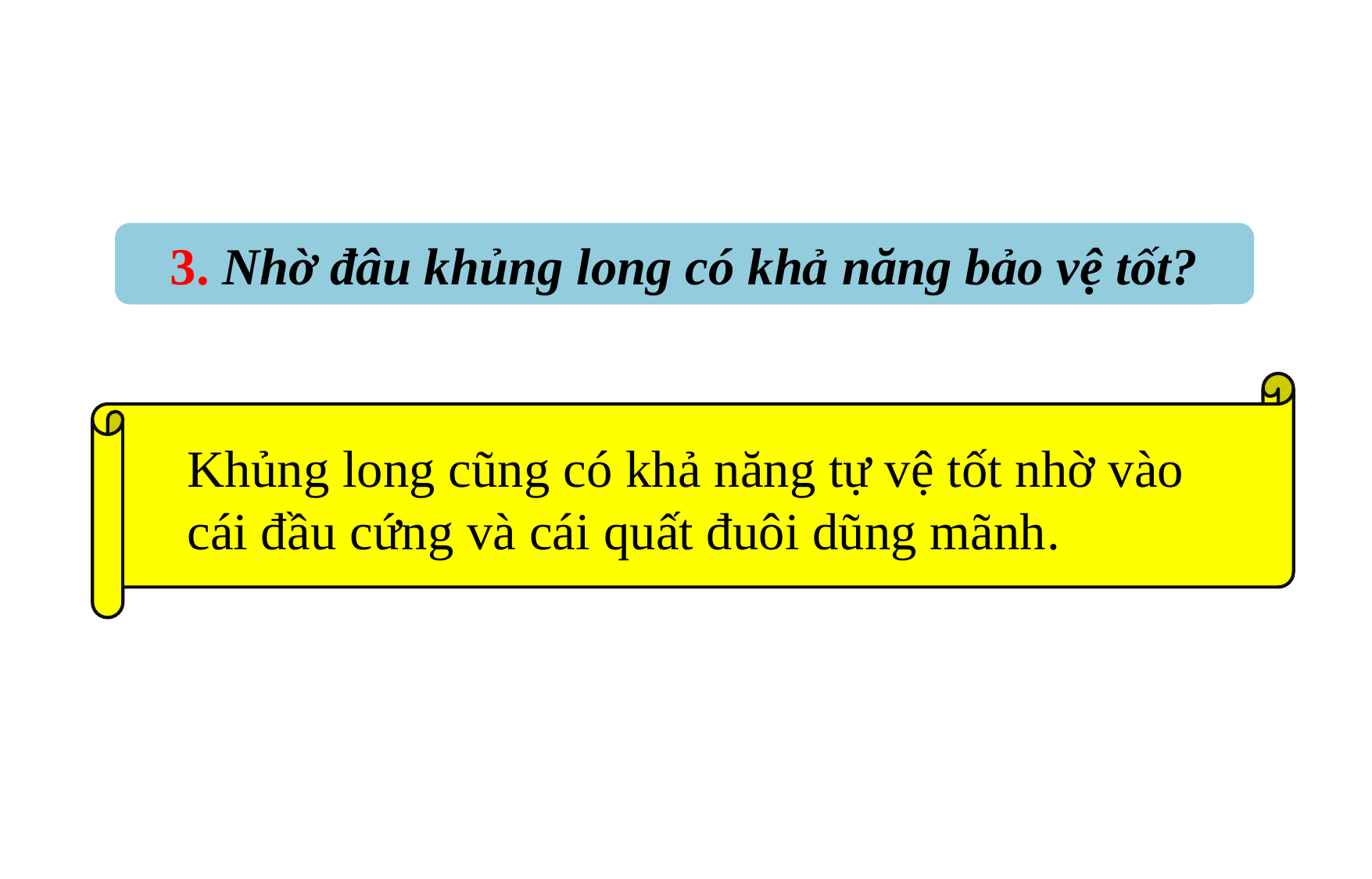

3. Nhờ đâu khủng long có khả năng bảo vệ tốt?

Khủng long cũng có khả năng tự vệ tốt nhờ vào cái đầu cứng và cái quất đuôi dũng mãnh.